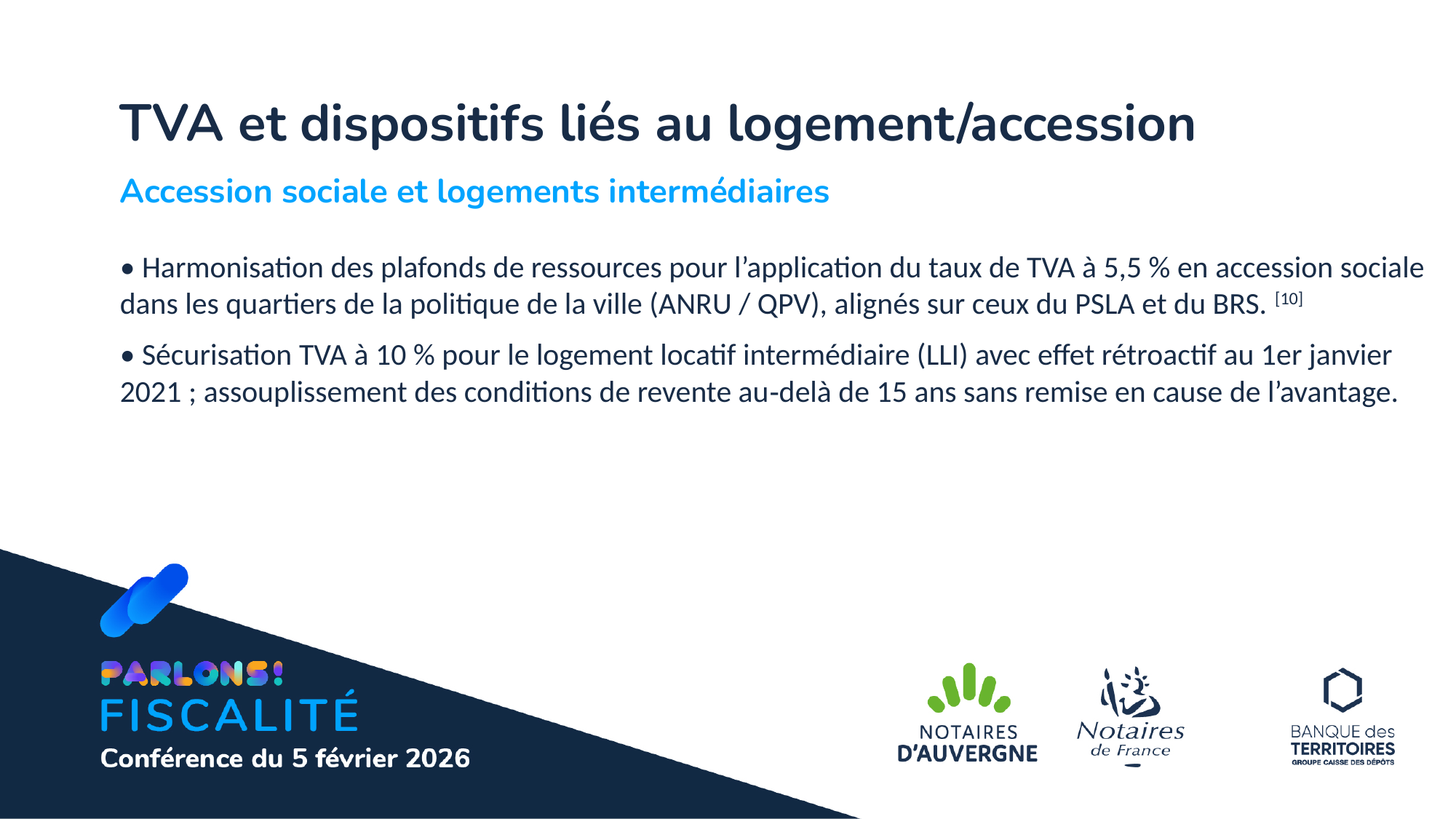

TVA et dispositifs liés au logement/accession
Accession sociale et logements intermédiaires
• Harmonisation des plafonds de ressources pour l’application du taux de TVA à 5,5 % en accession sociale dans les quartiers de la politique de la ville (ANRU / QPV), alignés sur ceux du PSLA et du BRS. [10]
• Sécurisation TVA à 10 % pour le logement locatif intermédiaire (LLI) avec effet rétroactif au 1er janvier 2021 ; assouplissement des conditions de revente au‑delà de 15 ans sans remise en cause de l’avantage.